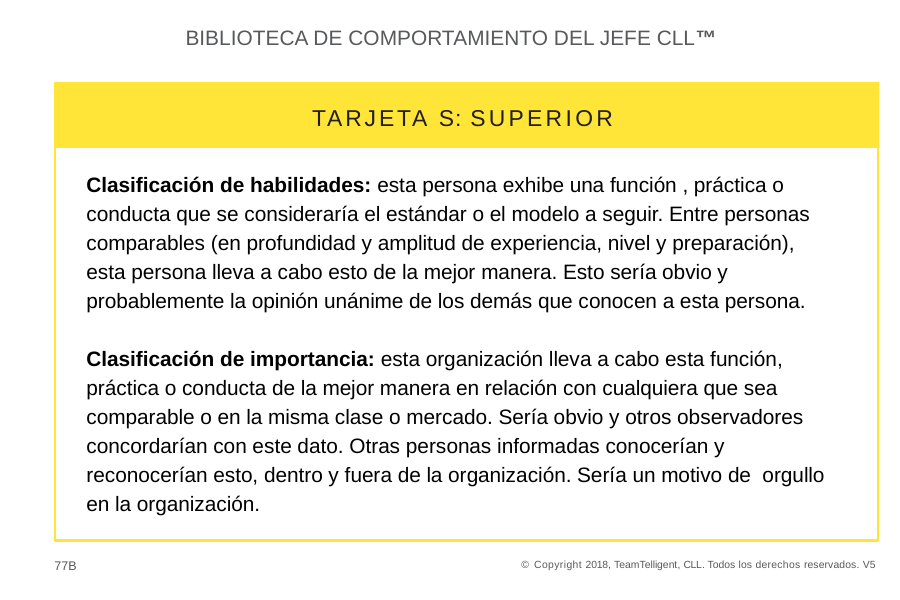

BIBLIOTECA DE COMPORTAMIENTO DEL JEFE CLL™

TARJETA S: SUPERIOR
Clasificación de habilidades: esta persona exhibe una función , práctica o  conducta que se consideraría el estándar o el modelo a seguir. Entre personas  comparables (en profundidad y amplitud de experiencia, nivel y preparación),  esta persona lleva a cabo esto de la mejor manera. Esto sería obvio y  probablemente la opinión unánime de los demás que conocen a esta persona.

Clasificación de importancia: esta organización lleva a cabo esta función,  práctica o conducta de la mejor manera en relación con cualquiera que sea  comparable o en la misma clase o mercado. Sería obvio y otros observadores  concordarían con este dato. Otras personas informadas conocerían y  reconocerían esto, dentro y fuera de la organización. Sería un motivo de  orgullo en la organización.
77B
© Copyright 2018, TeamTelligent, CLL. Todos los derechos reservados. V5